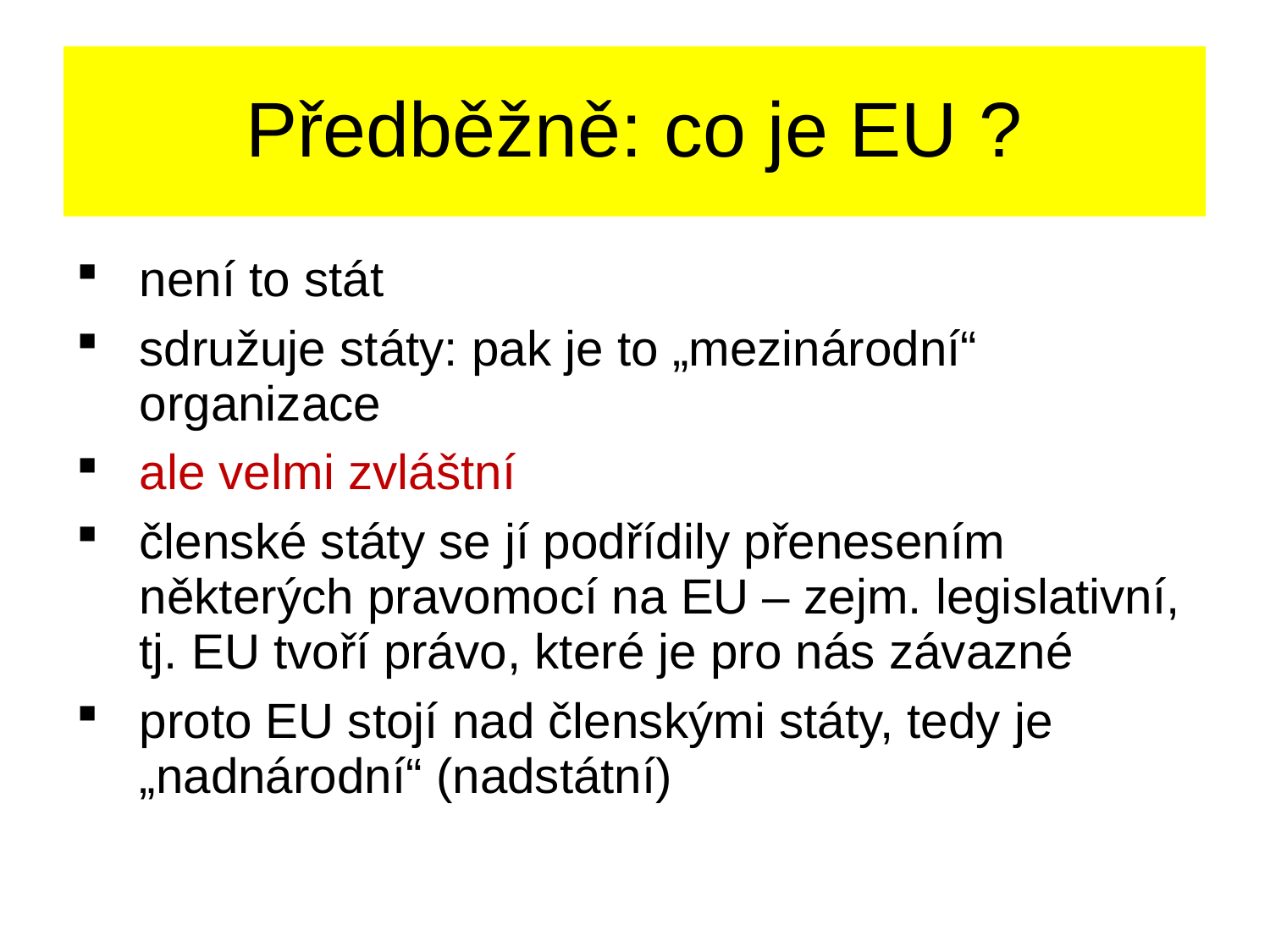

# Předběžně: co je EU ?
není to stát
sdružuje státy: pak je to „mezinárodní“ organizace
ale velmi zvláštní
členské státy se jí podřídily přenesením některých pravomocí na EU – zejm. legislativní, tj. EU tvoří právo, které je pro nás závazné
proto EU stojí nad členskými státy, tedy je „nadnárodní“ (nadstátní)